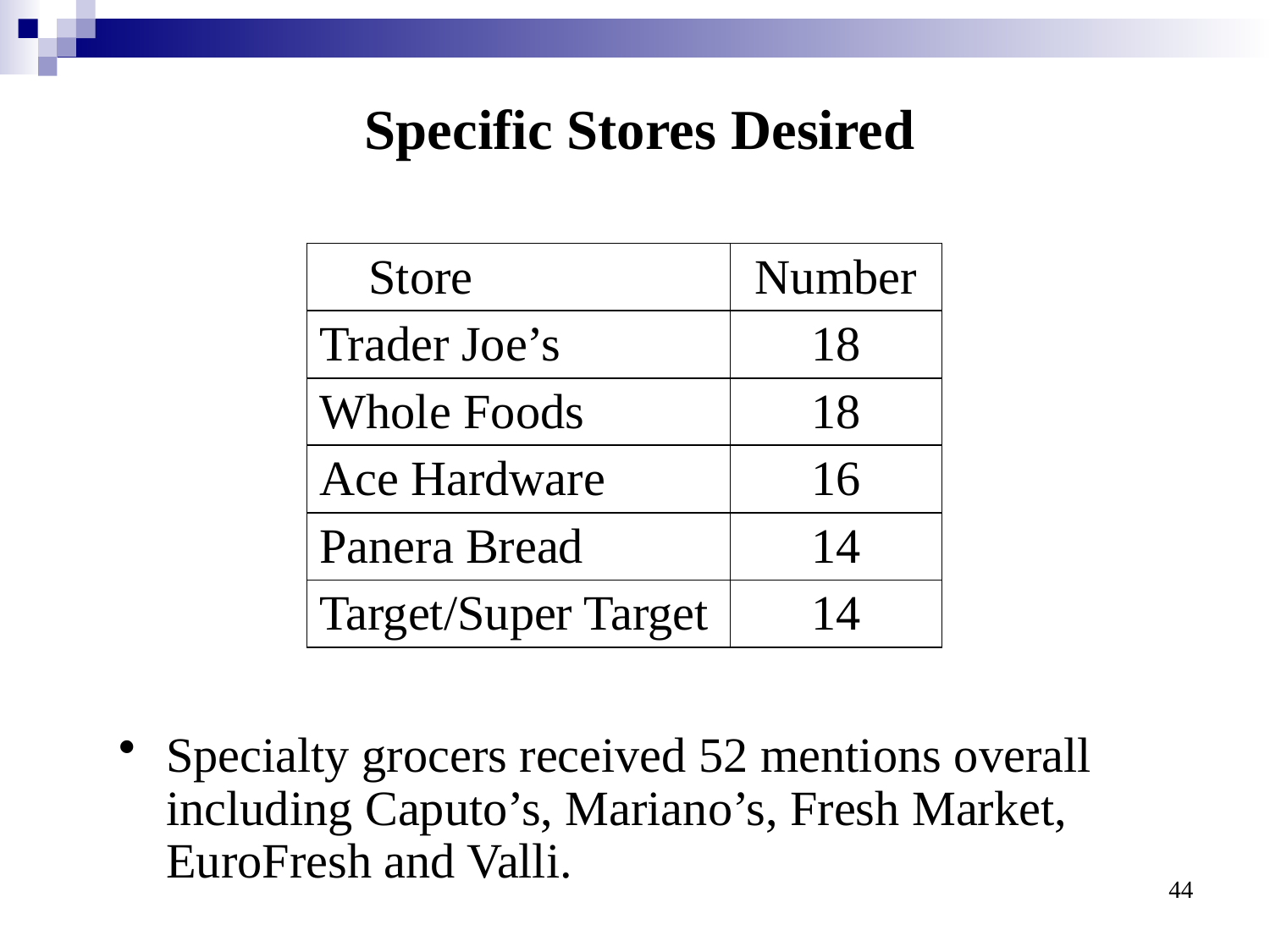

# Specific Stores Desired

Specialty grocers received 52 mentions overall including Caputo’s, Mariano’s, Fresh Market, EuroFresh and Valli.

| Store | Number |
| --- | --- |
| Trader Joe’s | 18 |
| Whole Foods | 18 |
| Ace Hardware | 16 |
| Panera Bread | 14 |
| Target/Super Target | 14 |
44